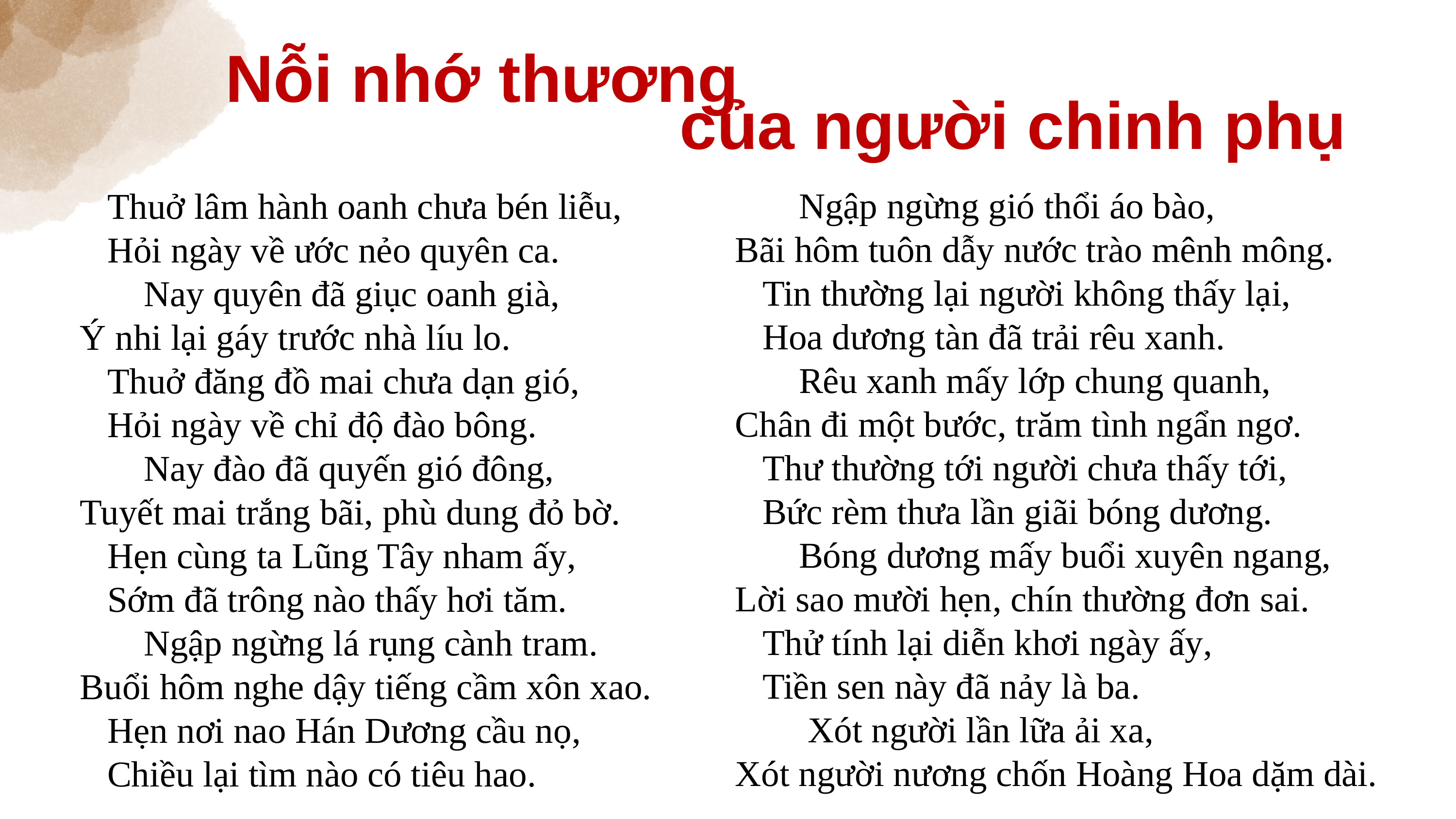

Nỗi nhớ thương
của người chinh phụ
       Ngập ngừng gió thổi áo bào,
Bãi hôm tuôn dẫy nước trào mênh mông.
   Tin thường lại người không thấy lại,
   Hoa dương tàn đã trải rêu xanh.
       Rêu xanh mấy lớp chung quanh,
Chân đi một bước, trăm tình ngẩn ngơ.
   Thư thường tới người chưa thấy tới,
   Bức rèm thưa lần giãi bóng dương.
       Bóng dương mấy buổi xuyên ngang,
Lời sao mười hẹn, chín thường đơn sai.
   Thử tính lại diễn khơi ngày ấy,
   Tiền sen này đã nảy là ba.
        Xót người lần lữa ải xa,
Xót người nương chốn Hoàng Hoa dặm dài.
   Thuở lâm hành oanh chưa bén liễu,
   Hỏi ngày về ước nẻo quyên ca.
       Nay quyên đã giục oanh già,
Ý nhi lại gáy trước nhà líu lo.
   Thuở đăng đồ mai chưa dạn gió,
   Hỏi ngày về chỉ độ đào bông.
       Nay đào đã quyến gió đông,
Tuyết mai trắng bãi, phù dung đỏ bờ.
   Hẹn cùng ta Lũng Tây nham ấy,
   Sớm đã trông nào thấy hơi tăm.
       Ngập ngừng lá rụng cành tram.
Buổi hôm nghe dậy tiếng cầm xôn xao.
   Hẹn nơi nao Hán Dương cầu nọ,
   Chiều lại tìm nào có tiêu hao.